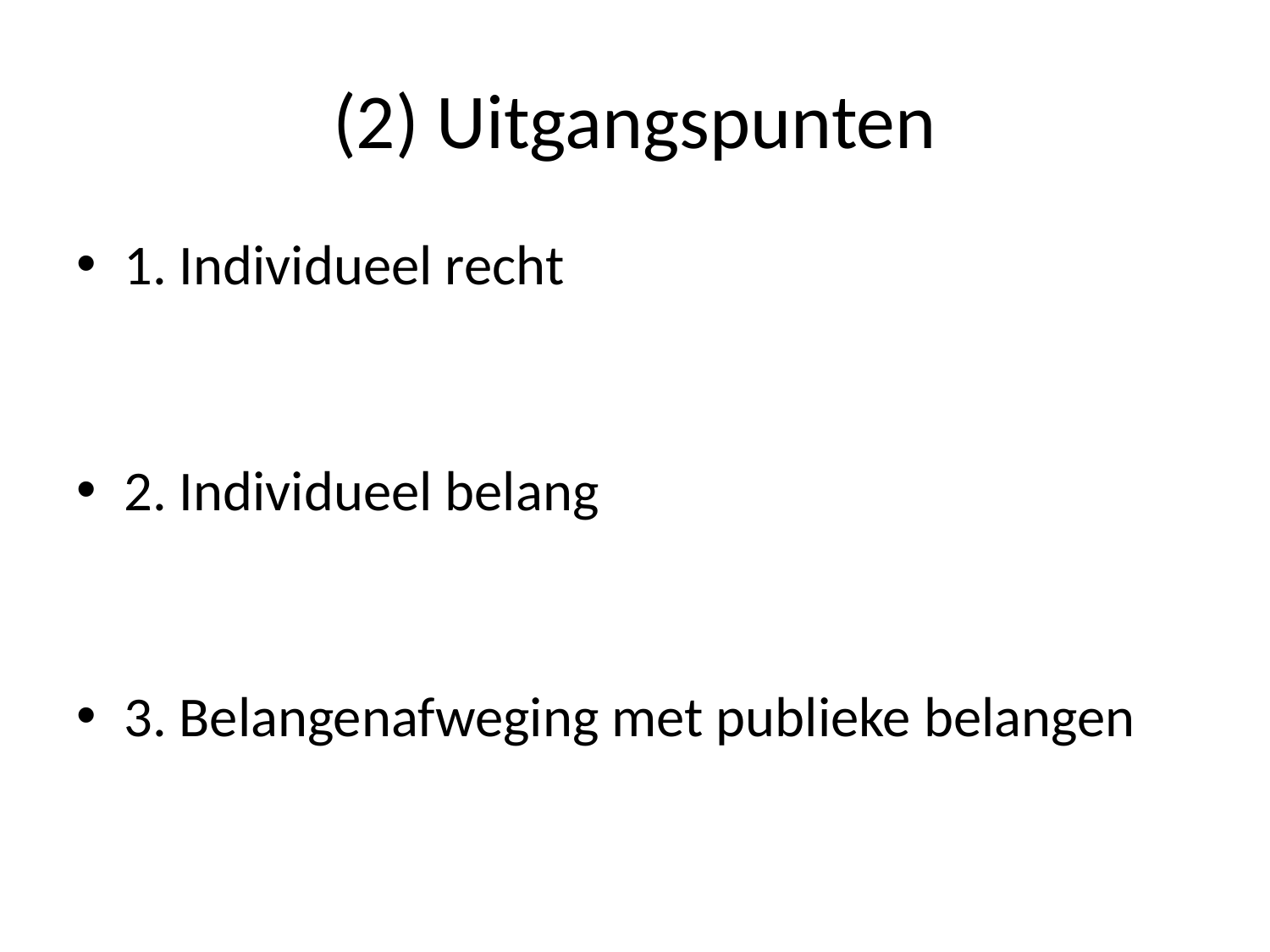

# (2) Uitgangspunten
1. Individueel recht

2. Individueel belang

3. Belangenafweging met publieke belangen